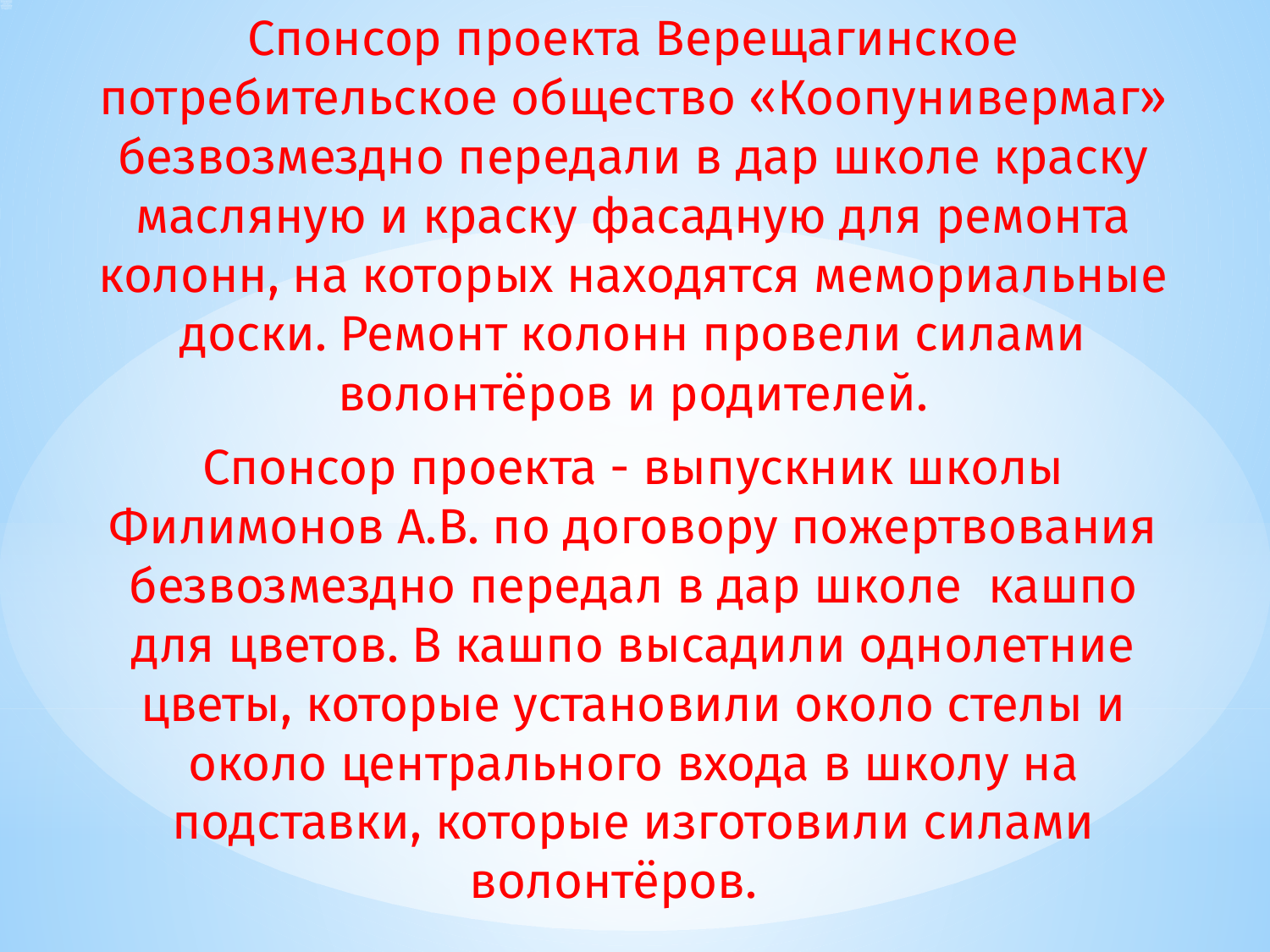

Спонсор проекта Верещагинское потребительское общество «Коопунивермаг» безвозмездно передали в дар школе краску масляную и краску фасадную для ремонта колонн, на которых находятся мемориальные доски. Ремонт колонн провели силами волонтёров и родителей.
Спонсор проекта - выпускник школы Филимонов А.В. по договору пожертвования безвозмездно передал в дар школе  кашпо для цветов. В кашпо высадили однолетние цветы, которые установили около стелы и около центрального входа в школу на подставки, которые изготовили силами волонтёров.